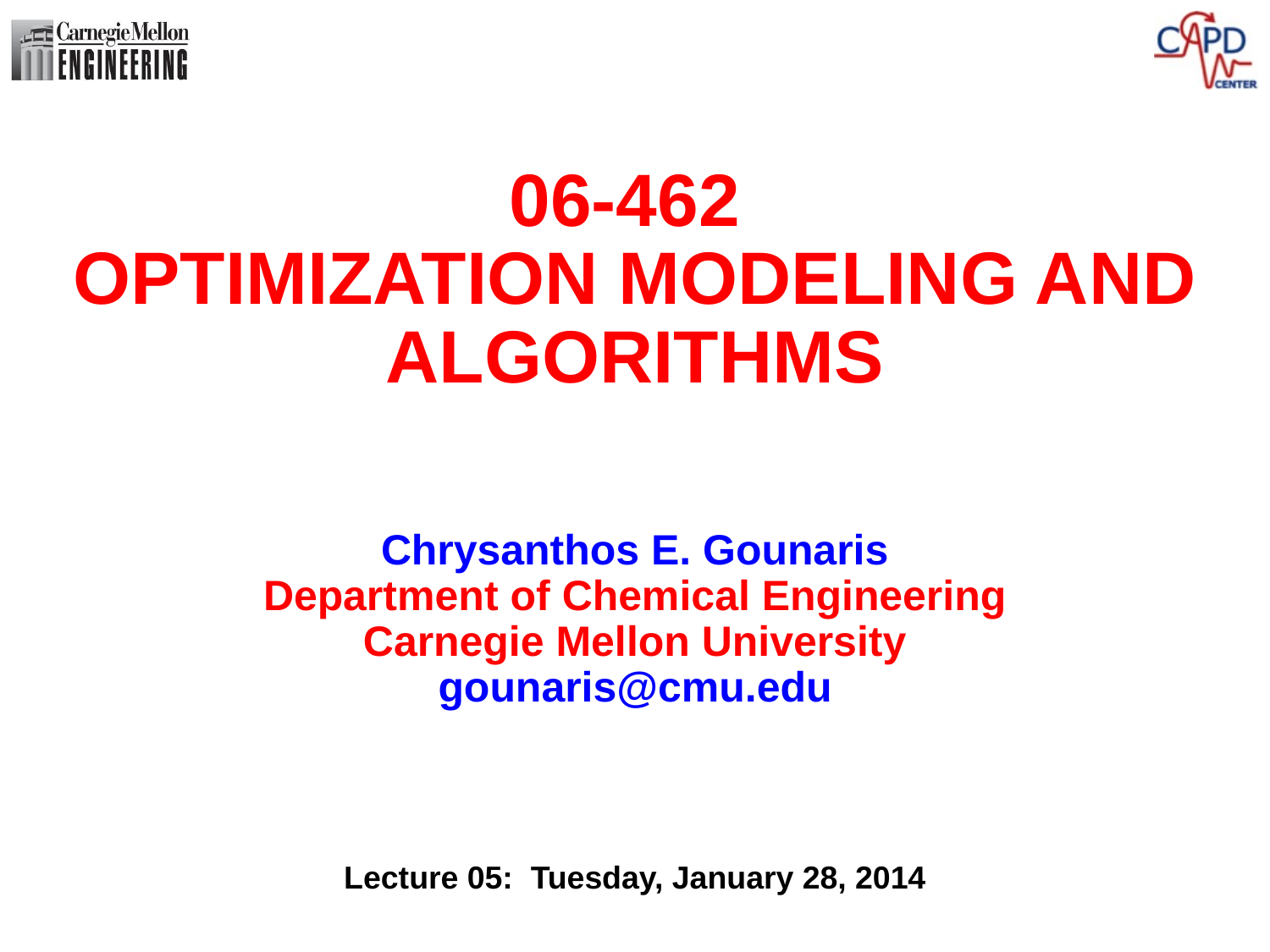

06-462
OPTIMIZATION MODELING AND ALGORITHMS
Chrysanthos E. Gounaris
Department of Chemical Engineering
Carnegie Mellon University
gounaris@cmu.edu
Lecture 05:  Tuesday, January 28, 2014